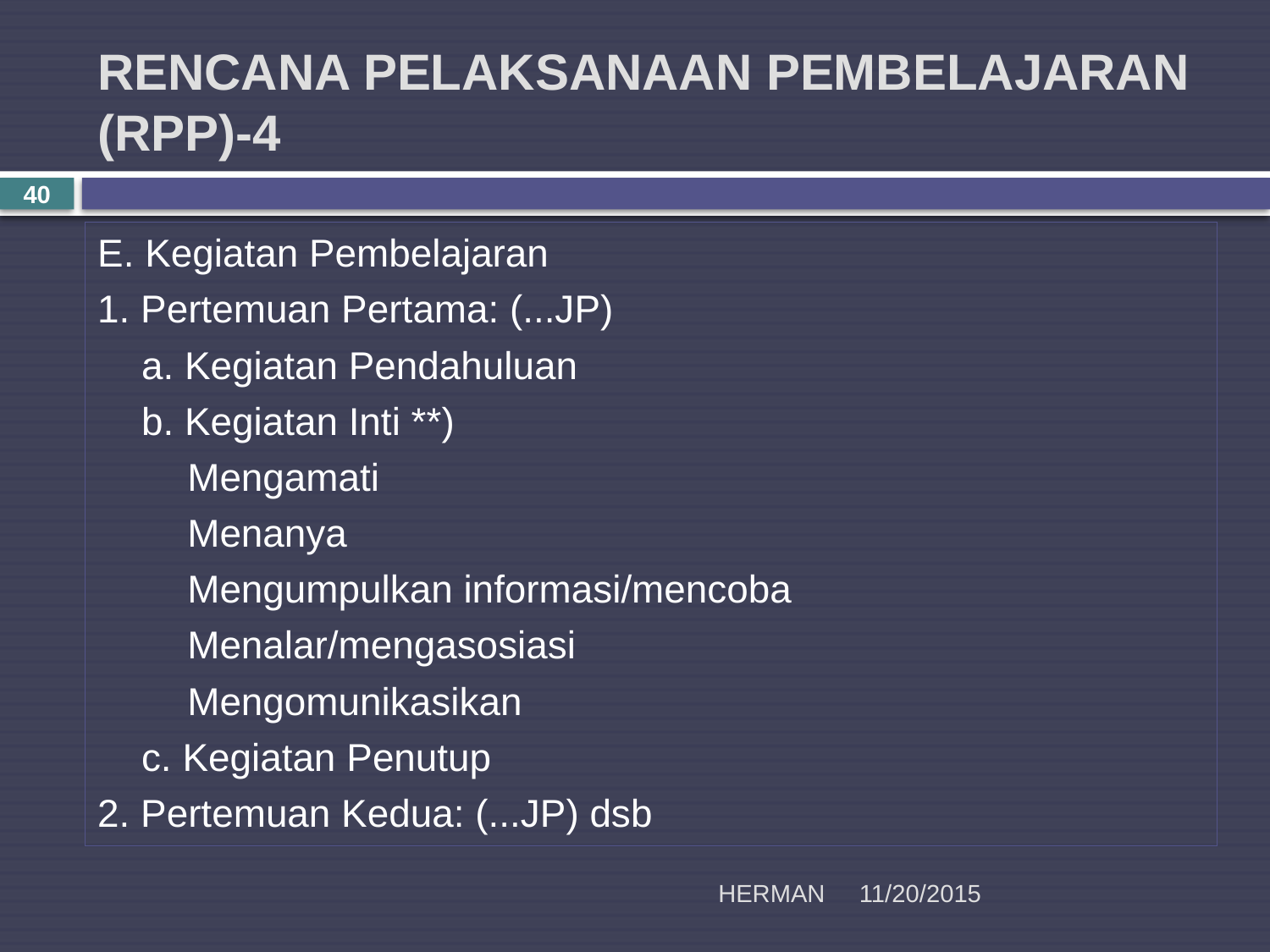

# RENCANA PELAKSANAAN PEMBELAJARAN (RPP)-4
40
E. Kegiatan Pembelajaran
1. Pertemuan Pertama: (...JP)
a. Kegiatan Pendahuluan
b. Kegiatan Inti **)
Mengamati
Menanya
Mengumpulkan informasi/mencoba
Menalar/mengasosiasi
Mengomunikasikan
c. Kegiatan Penutup
2. Pertemuan Kedua: (...JP) dsb

HERMAN
11/20/2015